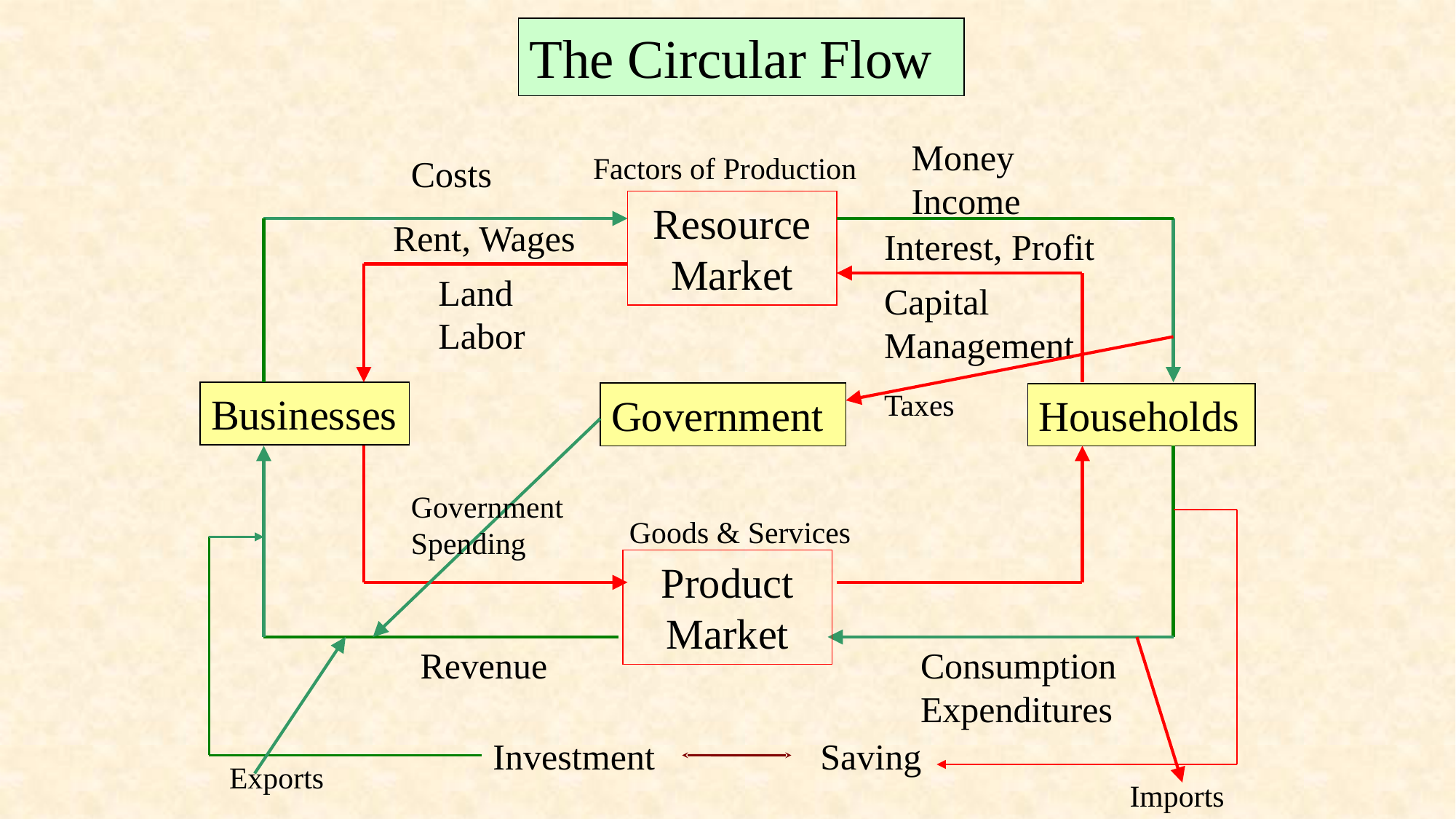

The Circular Flow
Money
Income
Costs
Rent, Wages
Interest, Profit
Factors of Production
Resource
Market
Land
Labor
Capital
Management
Taxes
Government
Businesses
Households
Government
Spending
Revenue
Consumption
Expenditures
Goods & Services
Product
Market
Saving
Investment
Exports
Imports